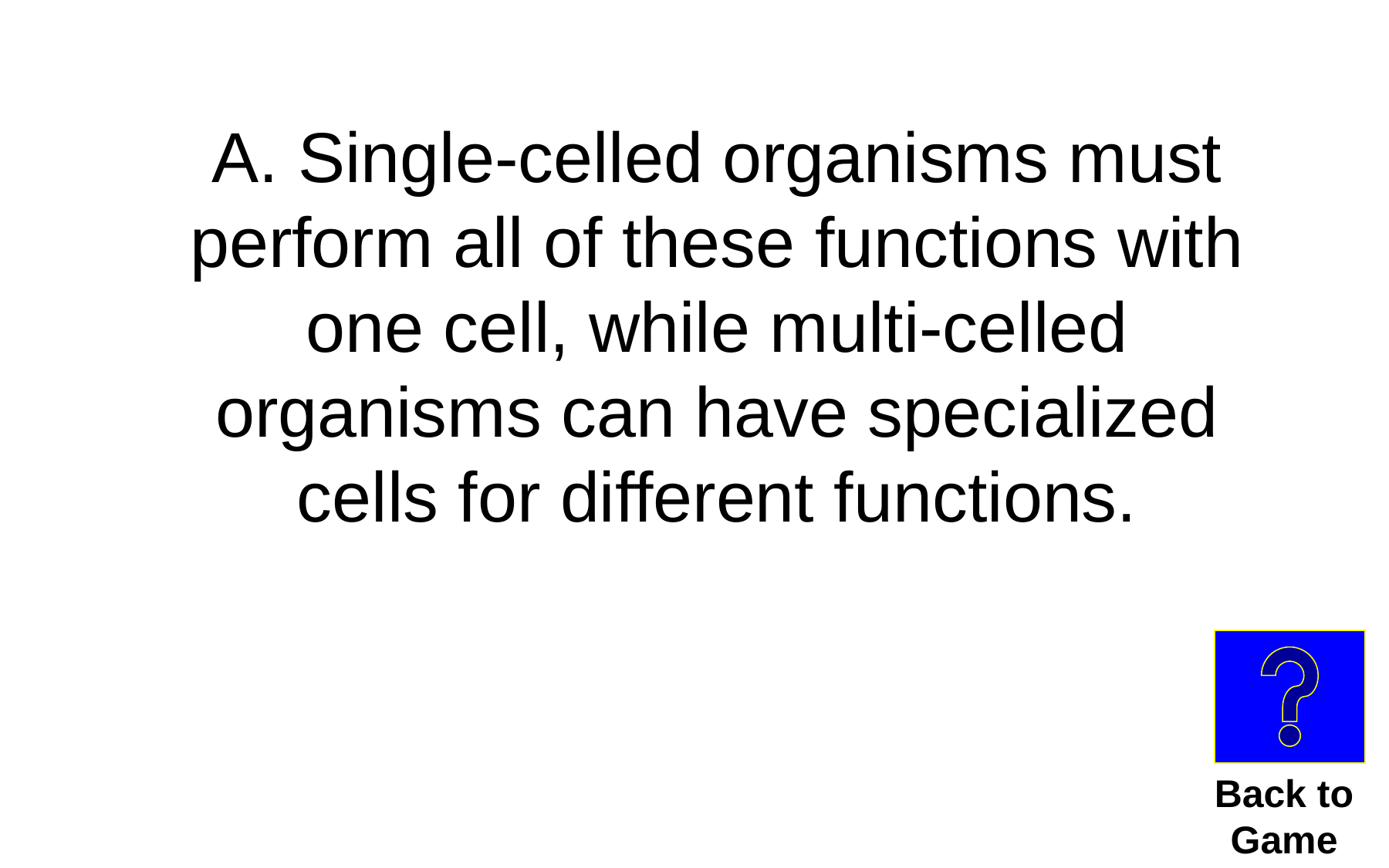

A. Single-celled organisms must perform all of these functions with one cell, while multi-celled organisms can have specialized cells for different functions.

Back to
Game